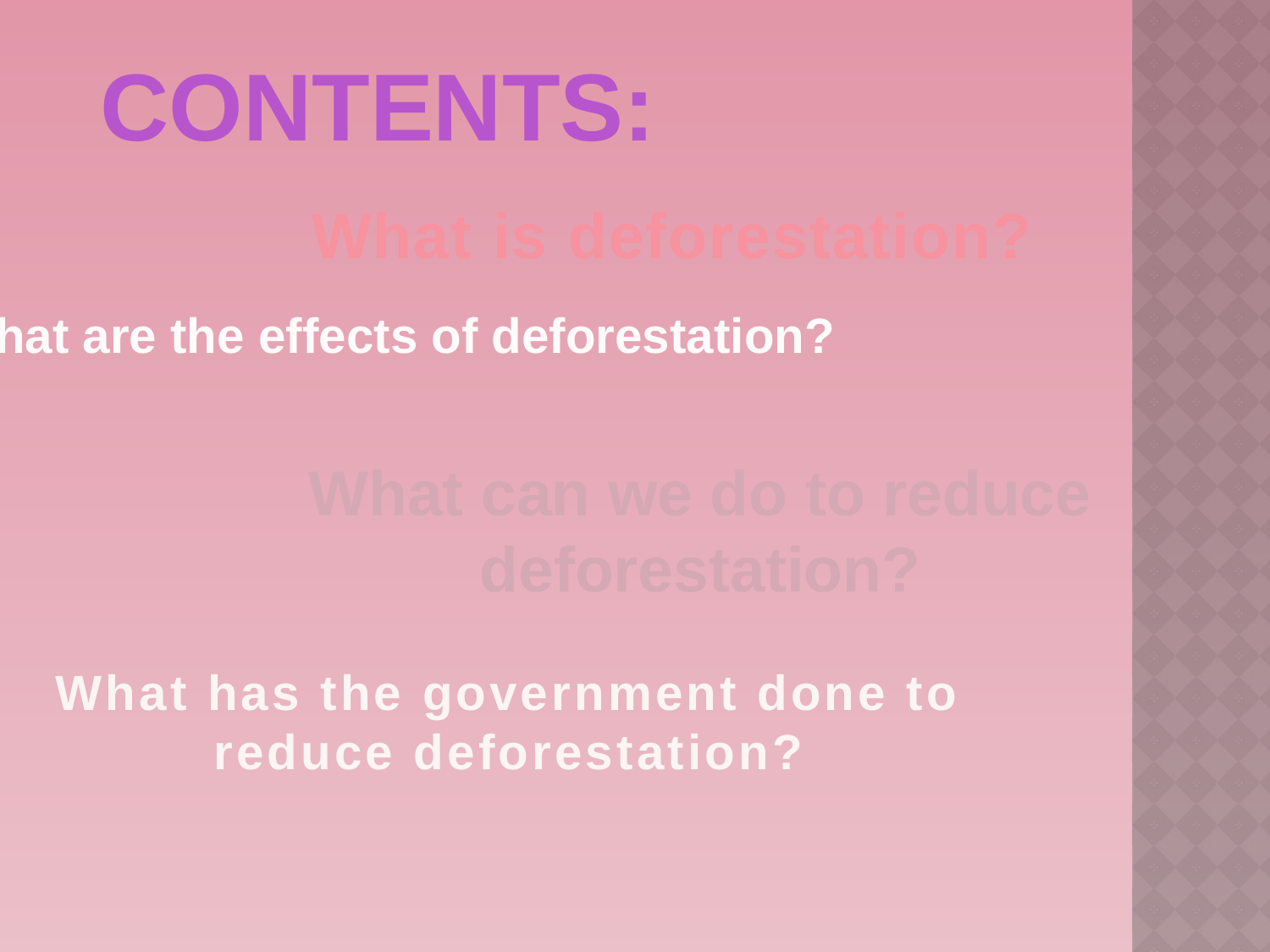

CONTENTS:
What is deforestation?
What are the effects of deforestation?
What can we do to reduce deforestation?
What has the government done to reduce deforestation?